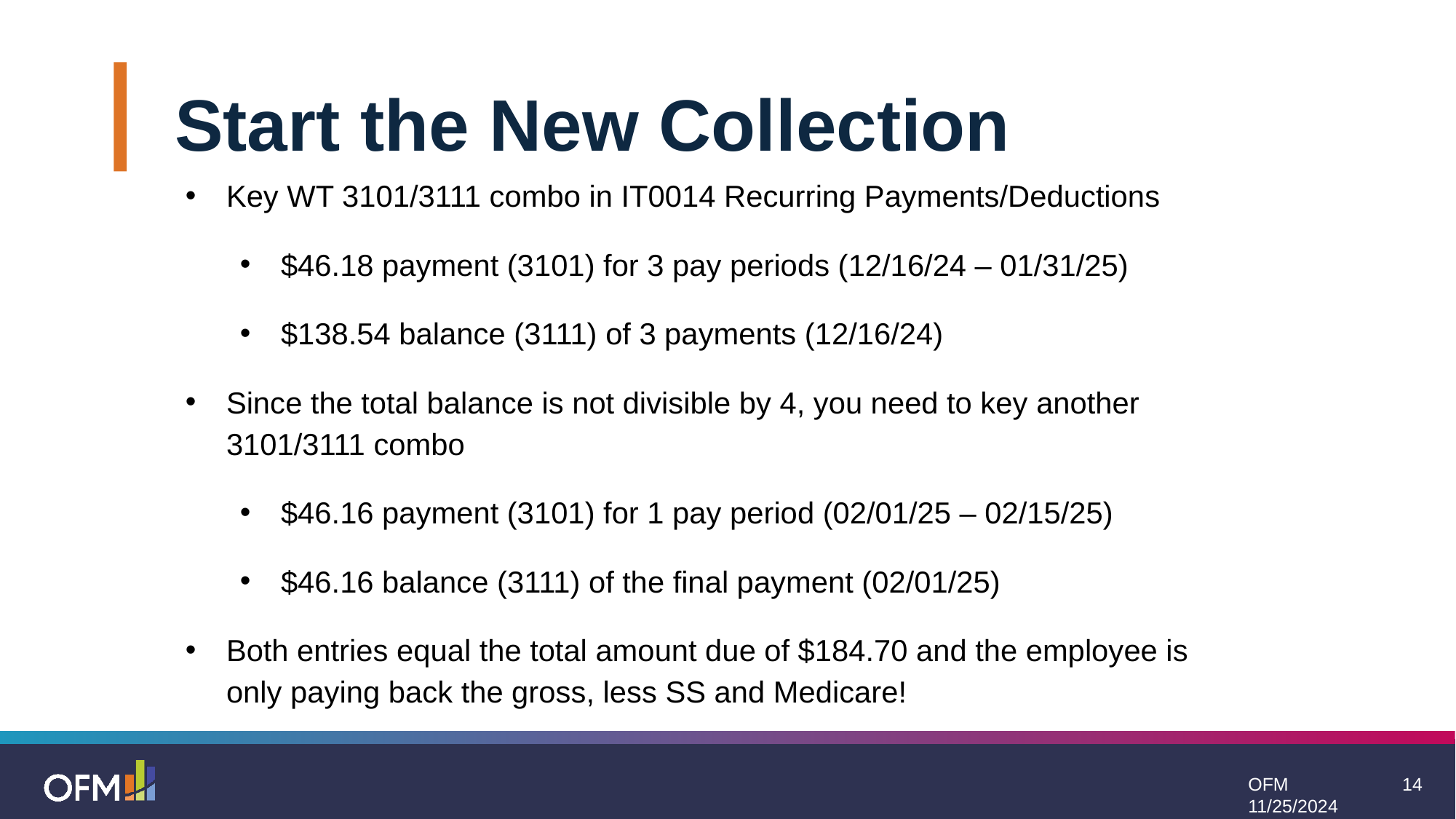

Start the New Collection
Key WT 3101/3111 combo in IT0014 Recurring Payments/Deductions
$46.18 payment (3101) for 3 pay periods (12/16/24 – 01/31/25)
$138.54 balance (3111) of 3 payments (12/16/24)
Since the total balance is not divisible by 4, you need to key another 3101/3111 combo
$46.16 payment (3101) for 1 pay period (02/01/25 – 02/15/25)
$46.16 balance (3111) of the final payment (02/01/25)
Both entries equal the total amount due of $184.70 and the employee is only paying back the gross, less SS and Medicare!

OFM 11/25/2024
14